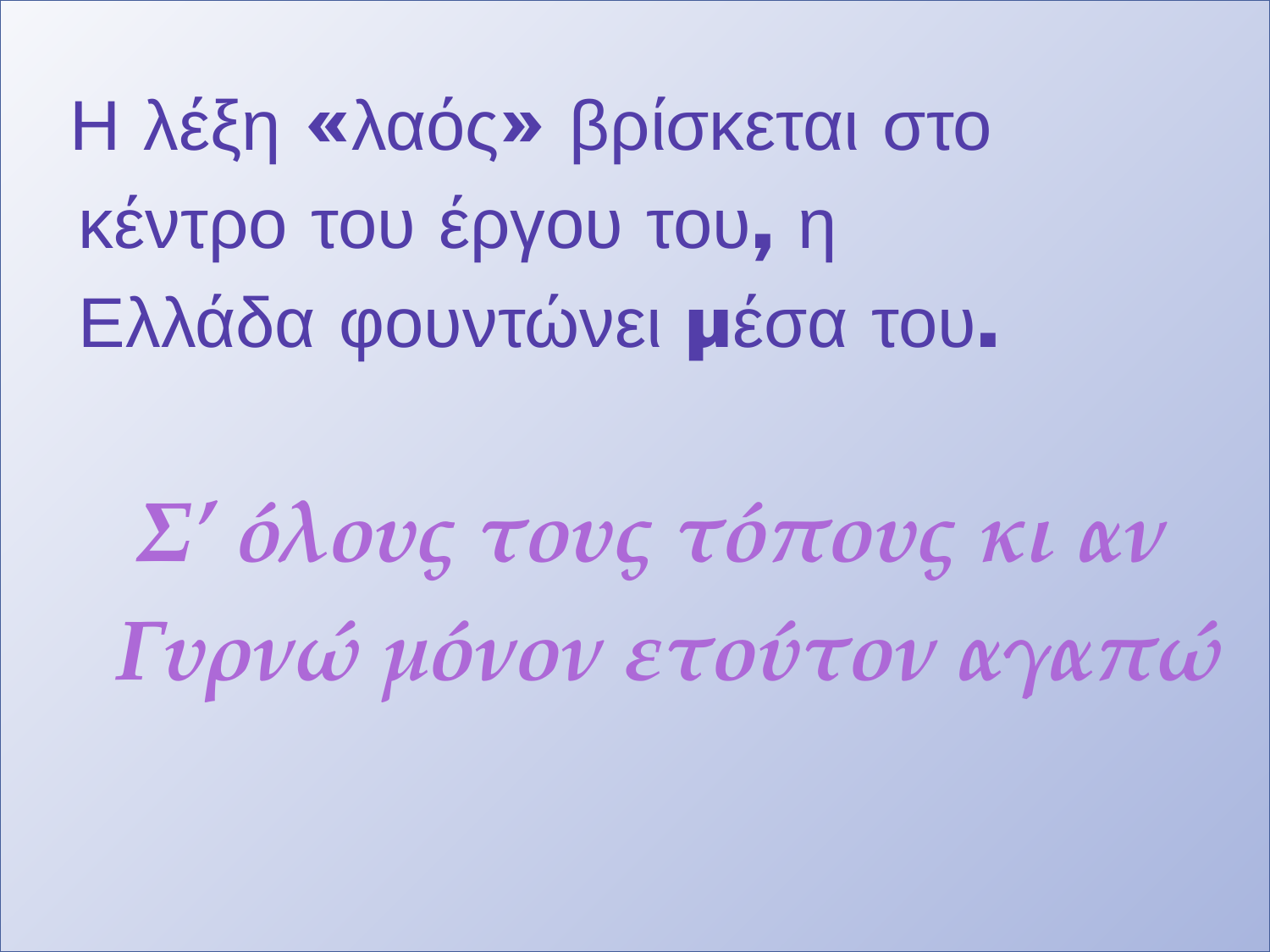

Η λέξη «λαός» βρίσκεται στο
  κέντρο του έργου του, η
  Ελλάδα φουντώνει μέσα του.

      Σ’ όλους τους τόπους κι αν
    Γυρνώ μόνον ετούτον αγαπώ